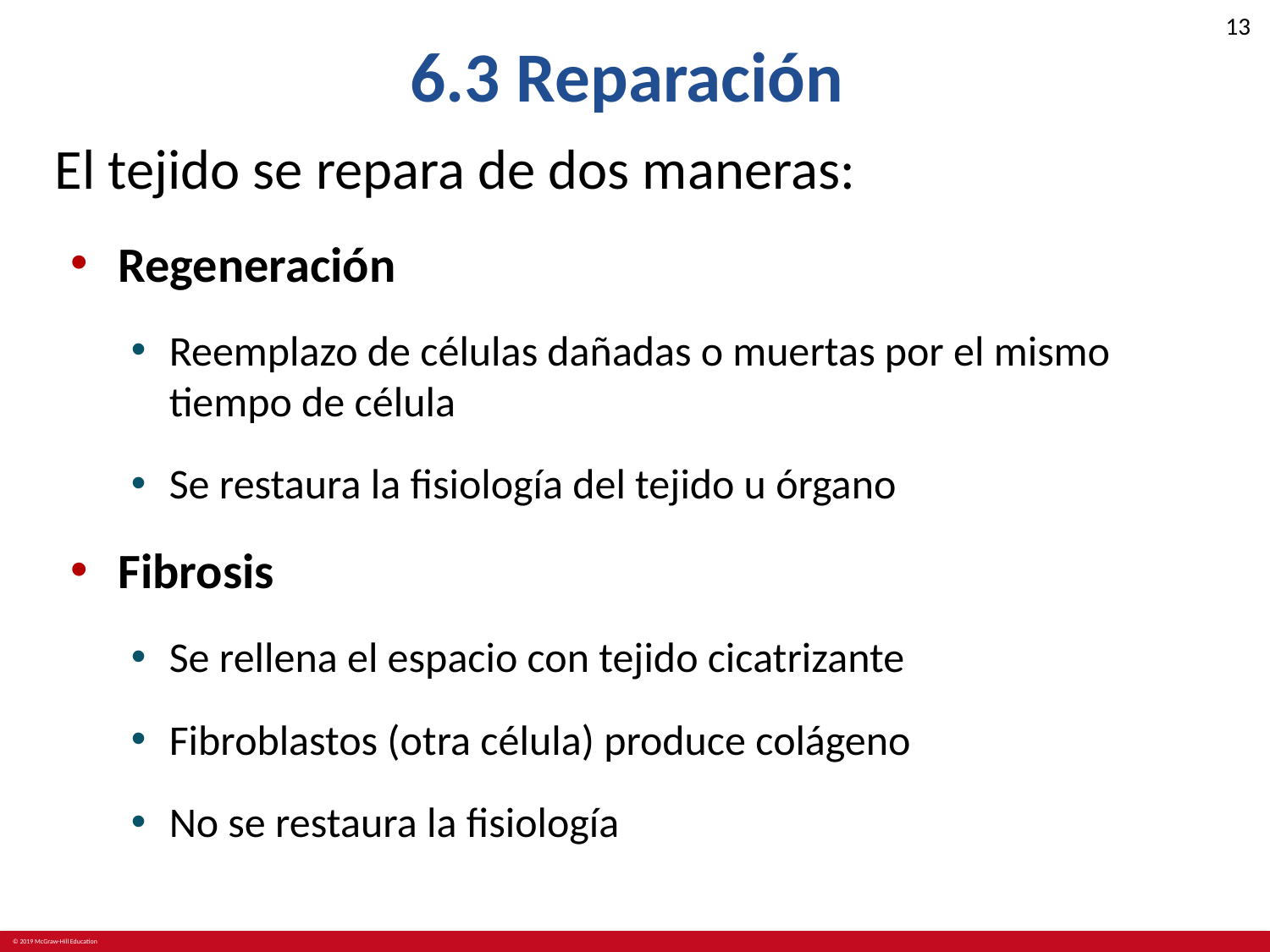

# 6.3 Reparación
El tejido se repara de dos maneras:
Regeneración
Reemplazo de células dañadas o muertas por el mismo tiempo de célula
Se restaura la fisiología del tejido u órgano
Fibrosis
Se rellena el espacio con tejido cicatrizante
Fibroblastos (otra célula) produce colágeno
No se restaura la fisiología